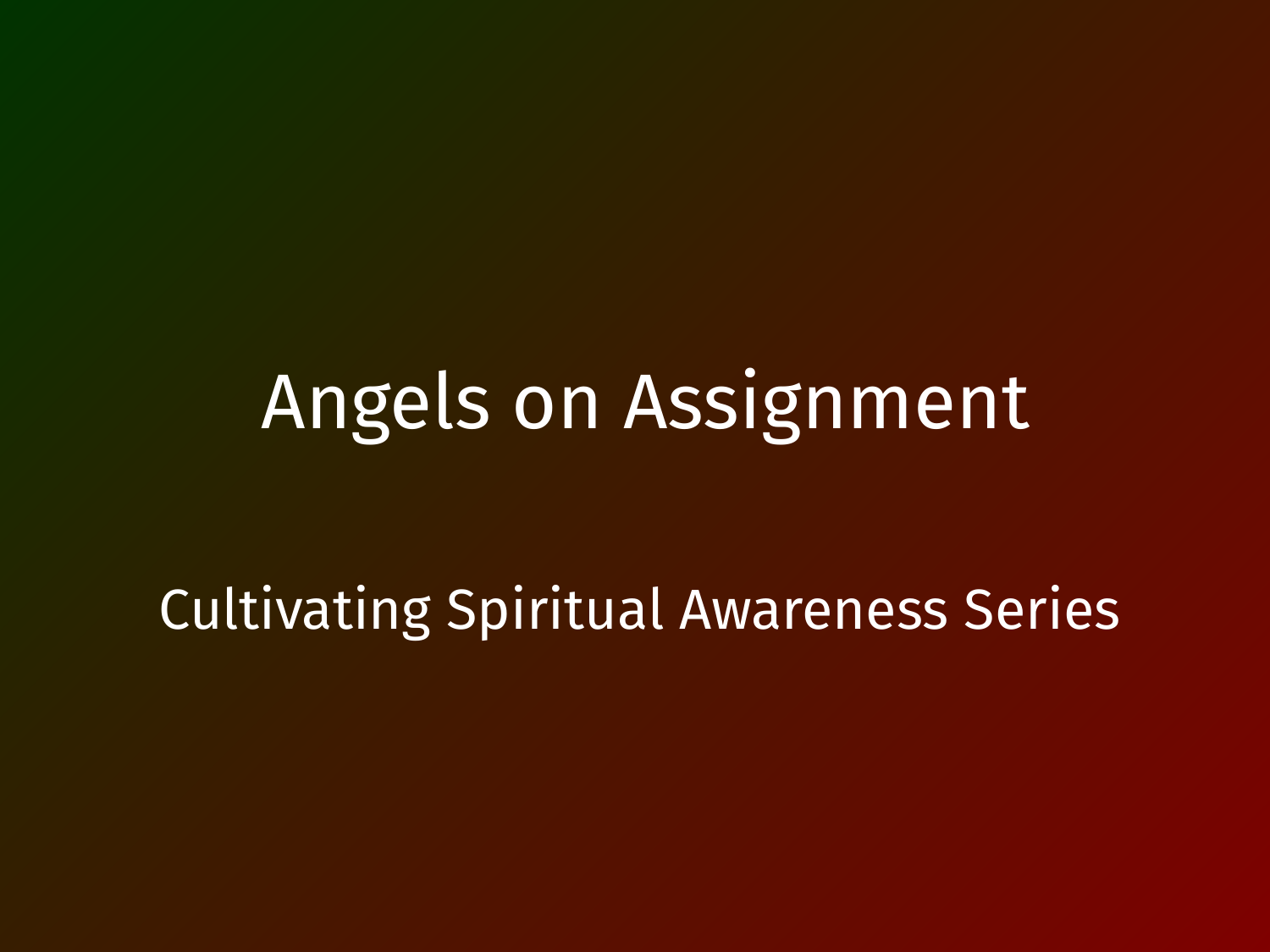

# Angels on Assignment
Cultivating Spiritual Awareness Series